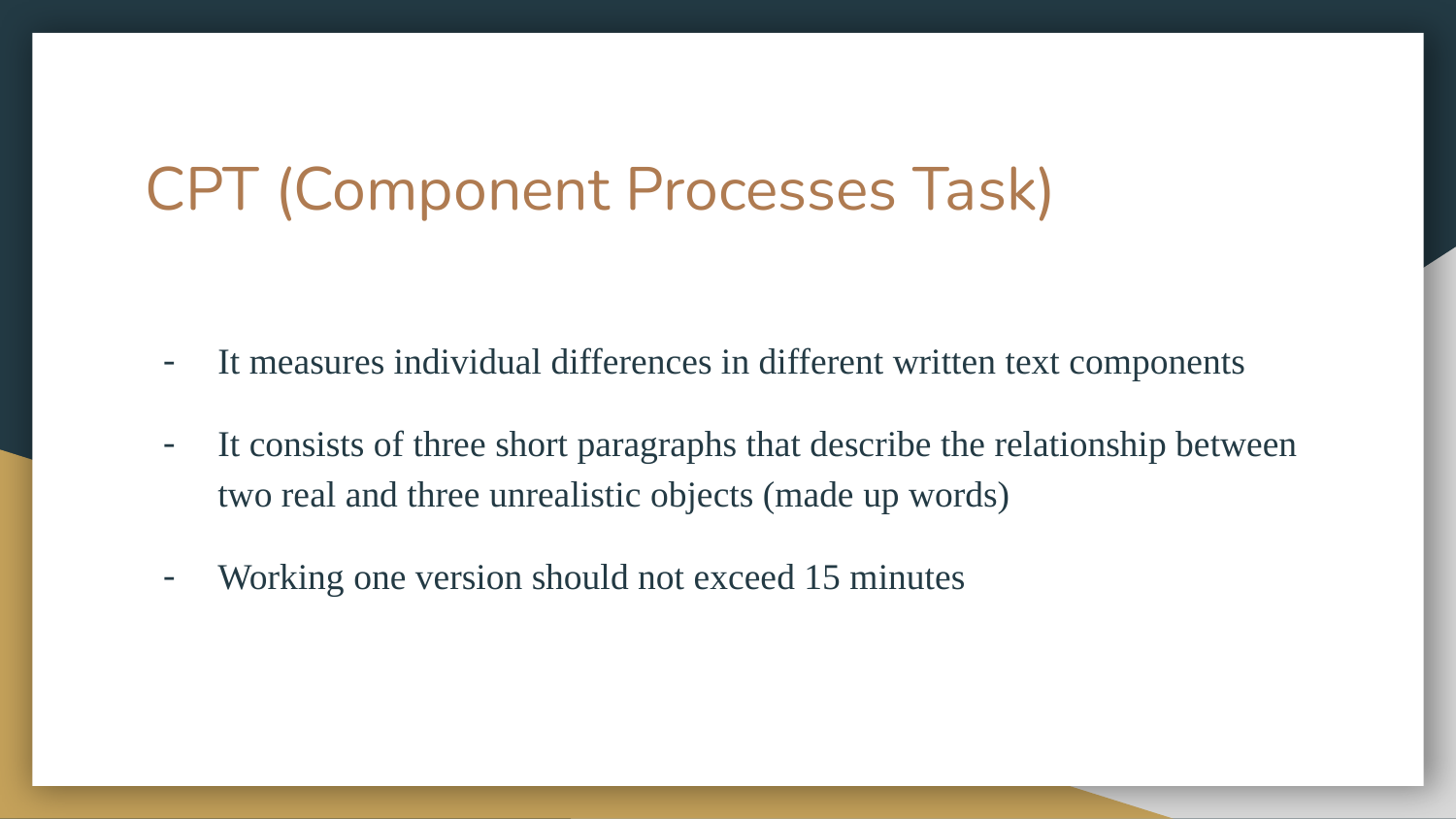

# CPT (Component Processes Task)
It measures individual differences in different written text components
It consists of three short paragraphs that describe the relationship between two real and three unrealistic objects (made up words)
Working one version should not exceed 15 minutes